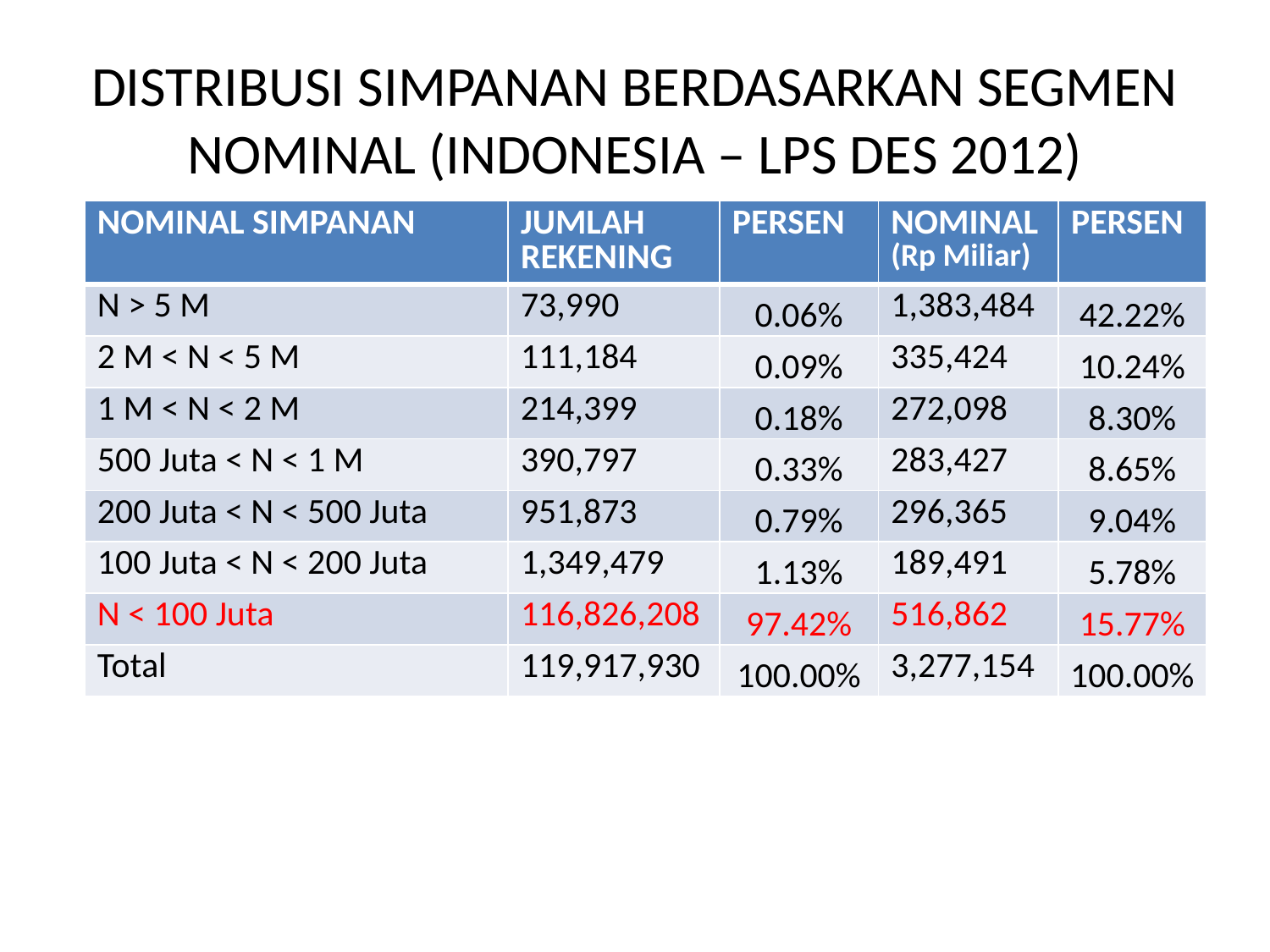

# DISTRIBUSI SIMPANAN BERDASARKAN SEGMEN NOMINAL (INDONESIA – LPS DES 2012)
| NOMINAL SIMPANAN | JUMLAH REKENING | PERSEN | NOMINAL (Rp Miliar) | PERSEN |
| --- | --- | --- | --- | --- |
| N > 5 M | 73,990 | 0.06% | 1,383,484 | 42.22% |
| 2 M < N < 5 M | 111,184 | 0.09% | 335,424 | 10.24% |
| 1 M < N < 2 M | 214,399 | 0.18% | 272,098 | 8.30% |
| 500 Juta < N < 1 M | 390,797 | 0.33% | 283,427 | 8.65% |
| 200 Juta < N < 500 Juta | 951,873 | 0.79% | 296,365 | 9.04% |
| 100 Juta < N < 200 Juta | 1,349,479 | 1.13% | 189,491 | 5.78% |
| N < 100 Juta | 116,826,208 | 97.42% | 516,862 | 15.77% |
| Total | 119,917,930 | 100.00% | 3,277,154 | 100.00% |